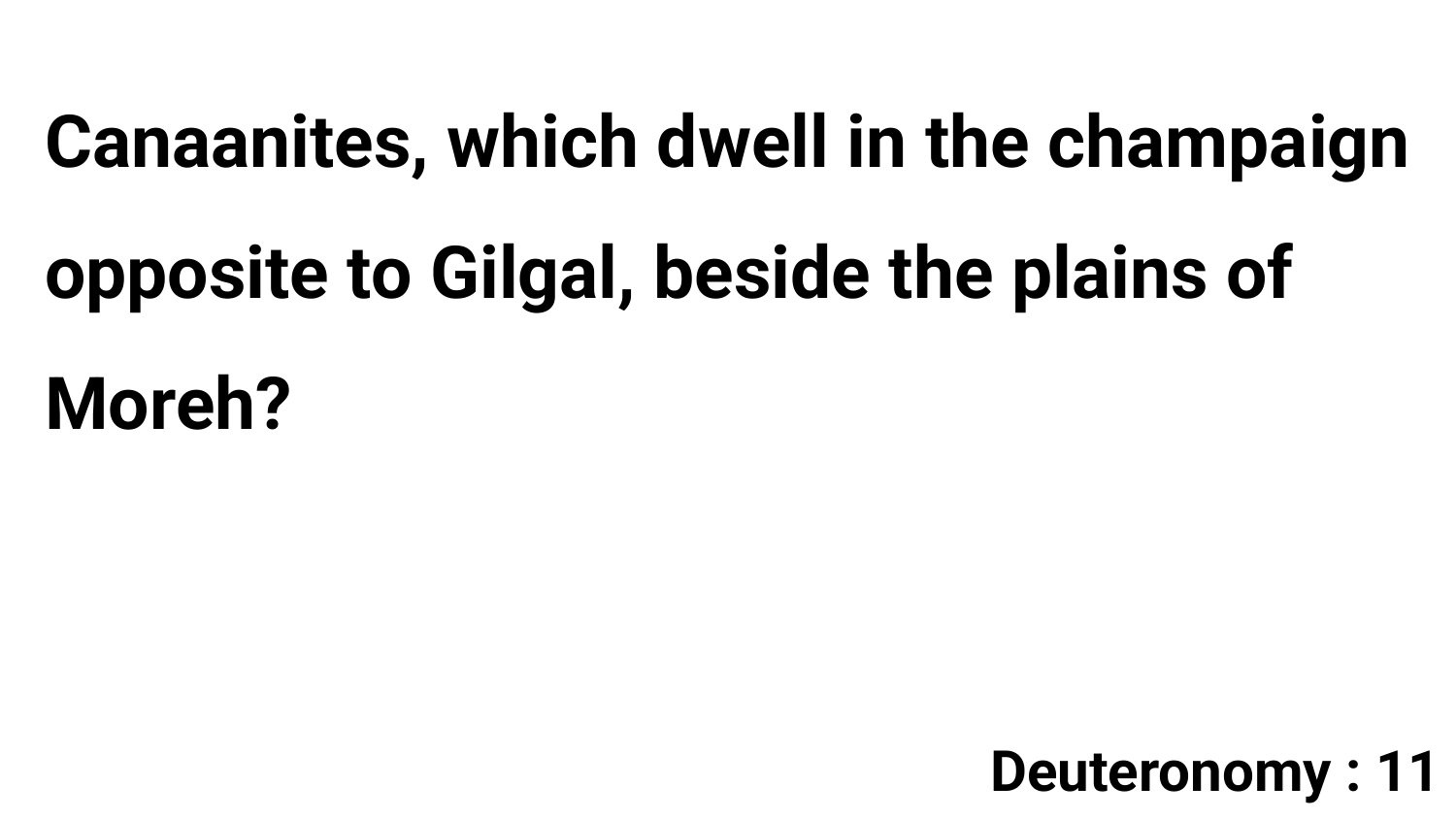

Canaanites, which dwell in the champaign opposite to Gilgal, beside the plains of Moreh?
Deuteronomy : 11